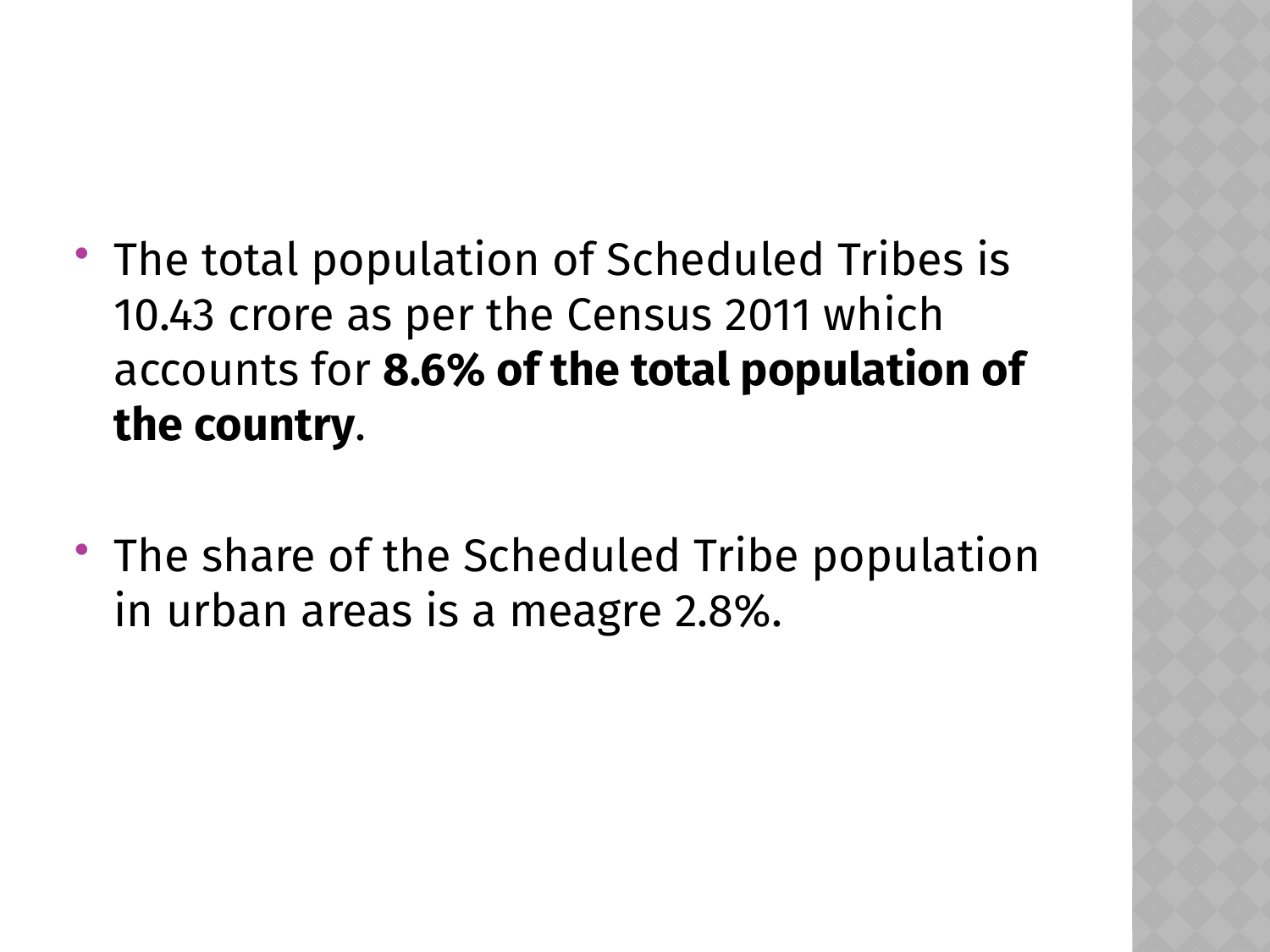

#
The total population of Scheduled Tribes is 10.43 crore as per the Census 2011 which accounts for 8.6% of the total population of the country.

The share of the Scheduled Tribe population in urban areas is a meagre 2.8%.